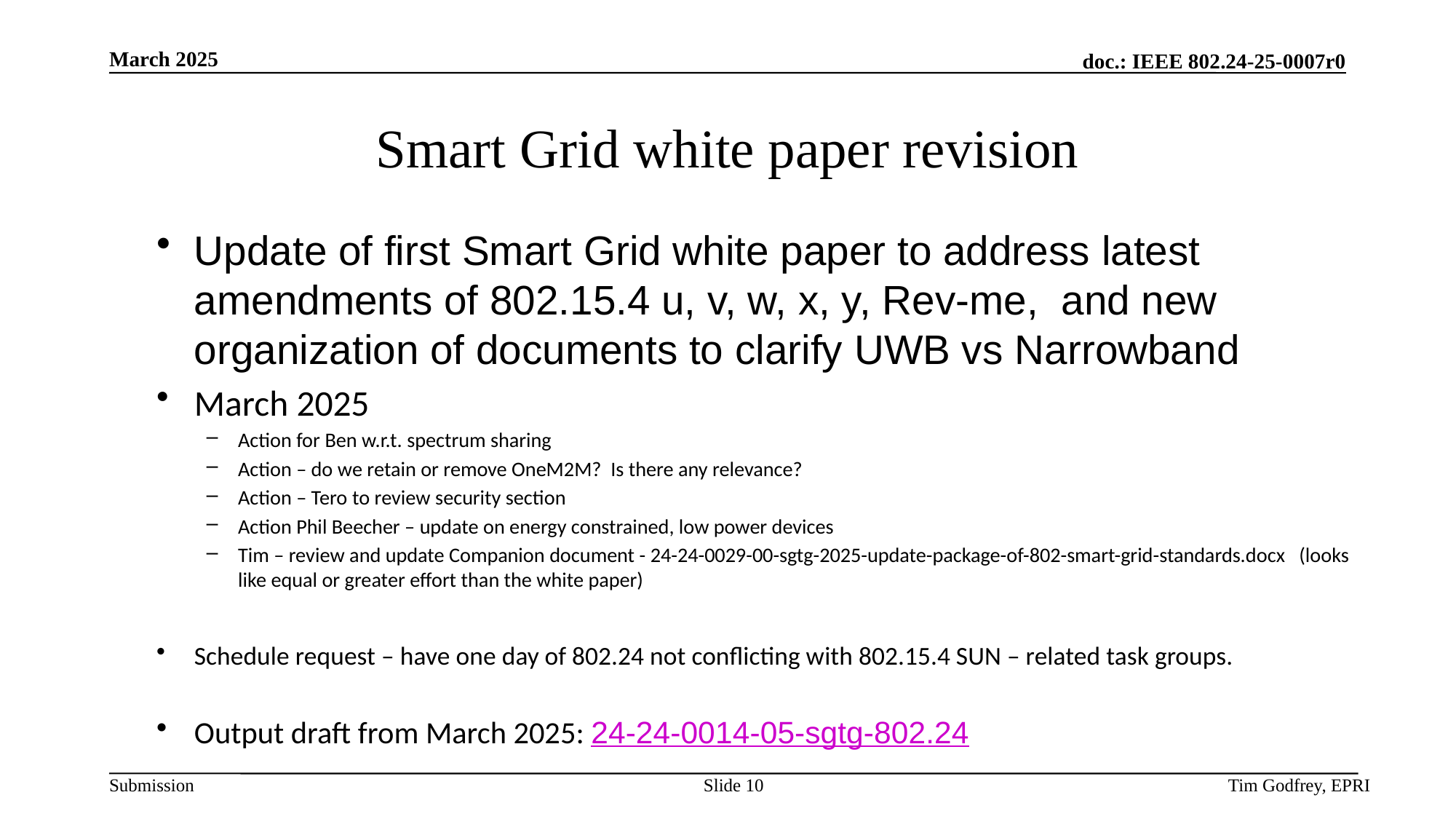

# Smart Grid white paper revision
Update of first Smart Grid white paper to address latest amendments of 802.15.4 u, v, w, x, y, Rev-me,  and new organization of documents to clarify UWB vs Narrowband
March 2025
Action for Ben w.r.t. spectrum sharing
Action – do we retain or remove OneM2M?  Is there any relevance?
Action – Tero to review security section
Action Phil Beecher – update on energy constrained, low power devices
Tim – review and update Companion document - 24-24-0029-00-sgtg-2025-update-package-of-802-smart-grid-standards.docx   (looks like equal or greater effort than the white paper)

Schedule request – have one day of 802.24 not conflicting with 802.15.4 SUN – related task groups.

Output draft from March 2025: 24-24-0014-05-sgtg-802.24

Slide 10
Tim Godfrey, EPRI